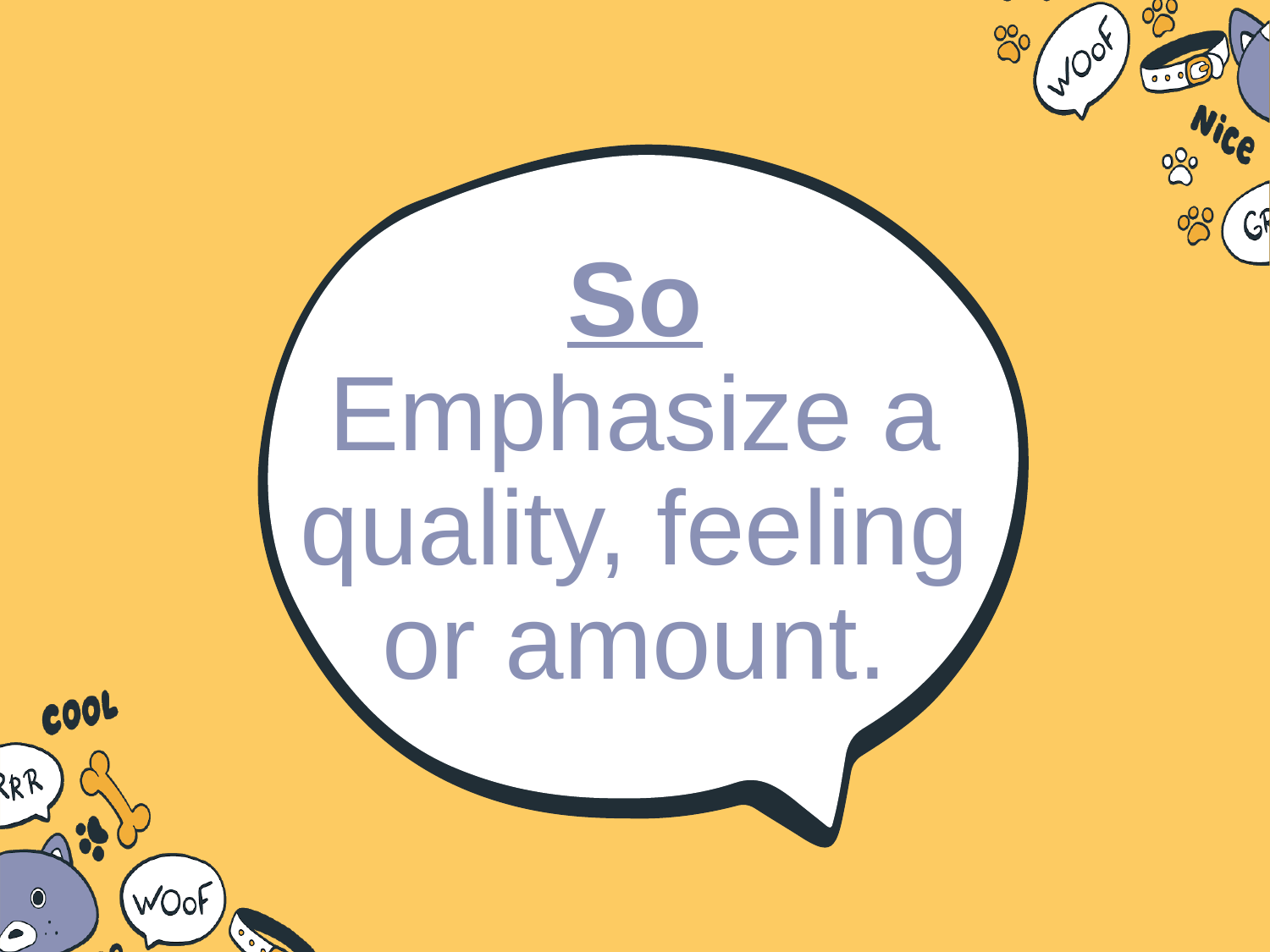

# So Emphasize a quality, feeling or amount.